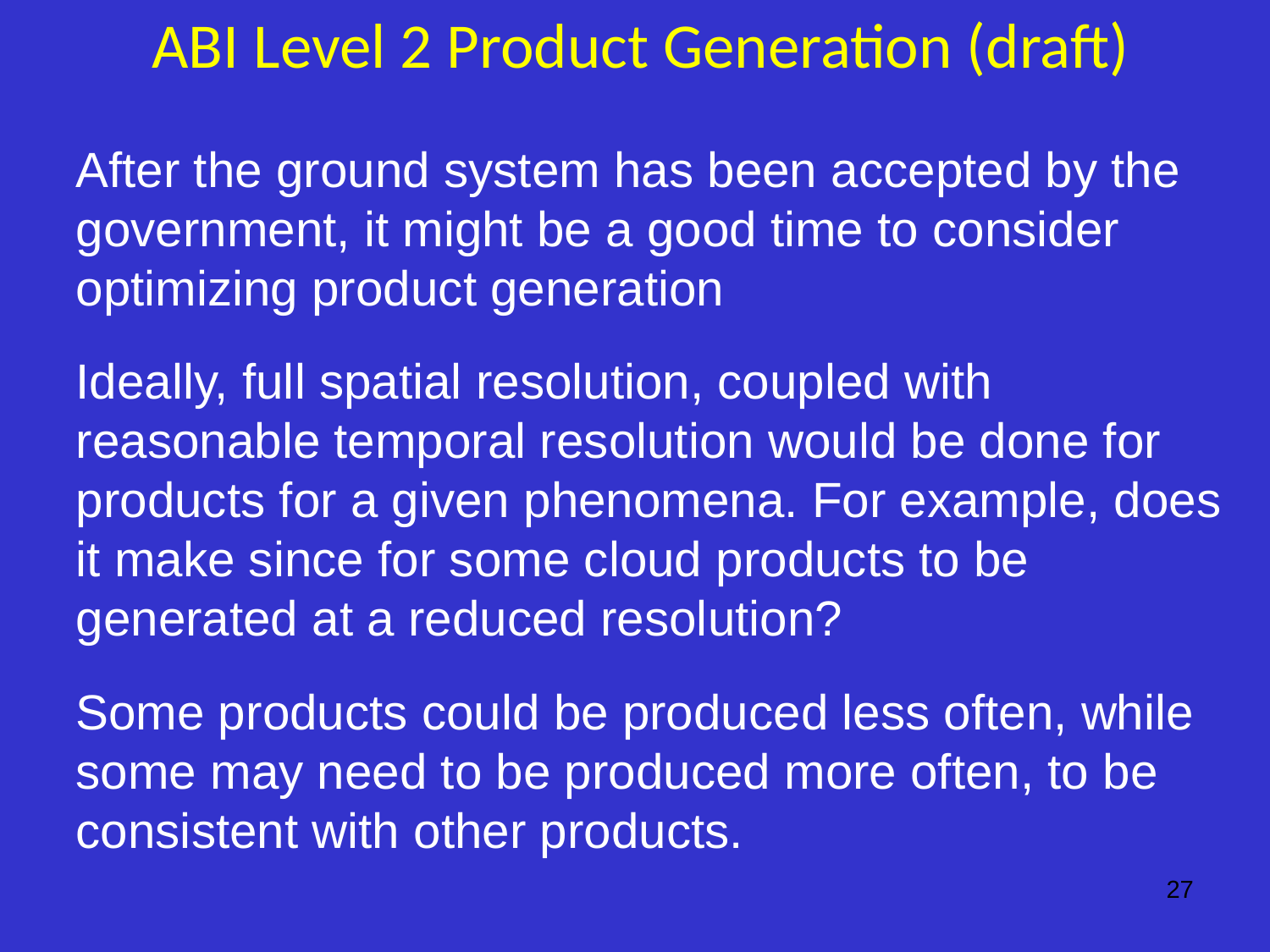

ABI Level 2 Product Generation (draft)
After the ground system has been accepted by the government, it might be a good time to consider optimizing product generation

Ideally, full spatial resolution, coupled with reasonable temporal resolution would be done for products for a given phenomena. For example, does it make since for some cloud products to be generated at a reduced resolution?

Some products could be produced less often, while some may need to be produced more often, to be consistent with other products.
27